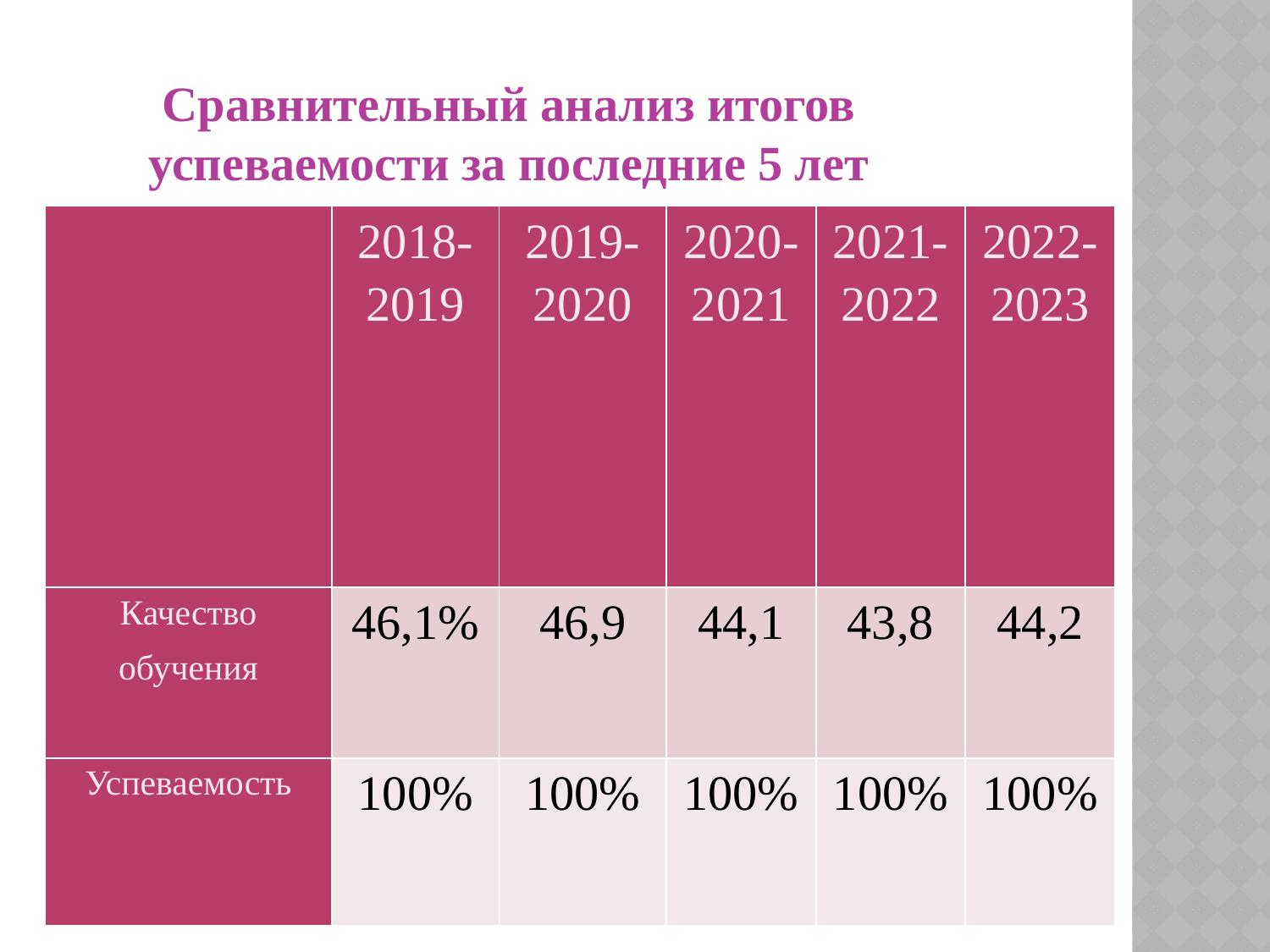

Сравнительный анализ итогов успеваемости за последние 5 лет
|  | 2018-2019 | 2019-2020 | 2020-2021 | 2021-2022 | 2022-2023 |
| --- | --- | --- | --- | --- | --- |
| Качество обучения | 46,1% | 46,9 | 44,1 | 43,8 | 44,2 |
| Успеваемость | 100% | 100% | 100% | 100% | 100% |

#